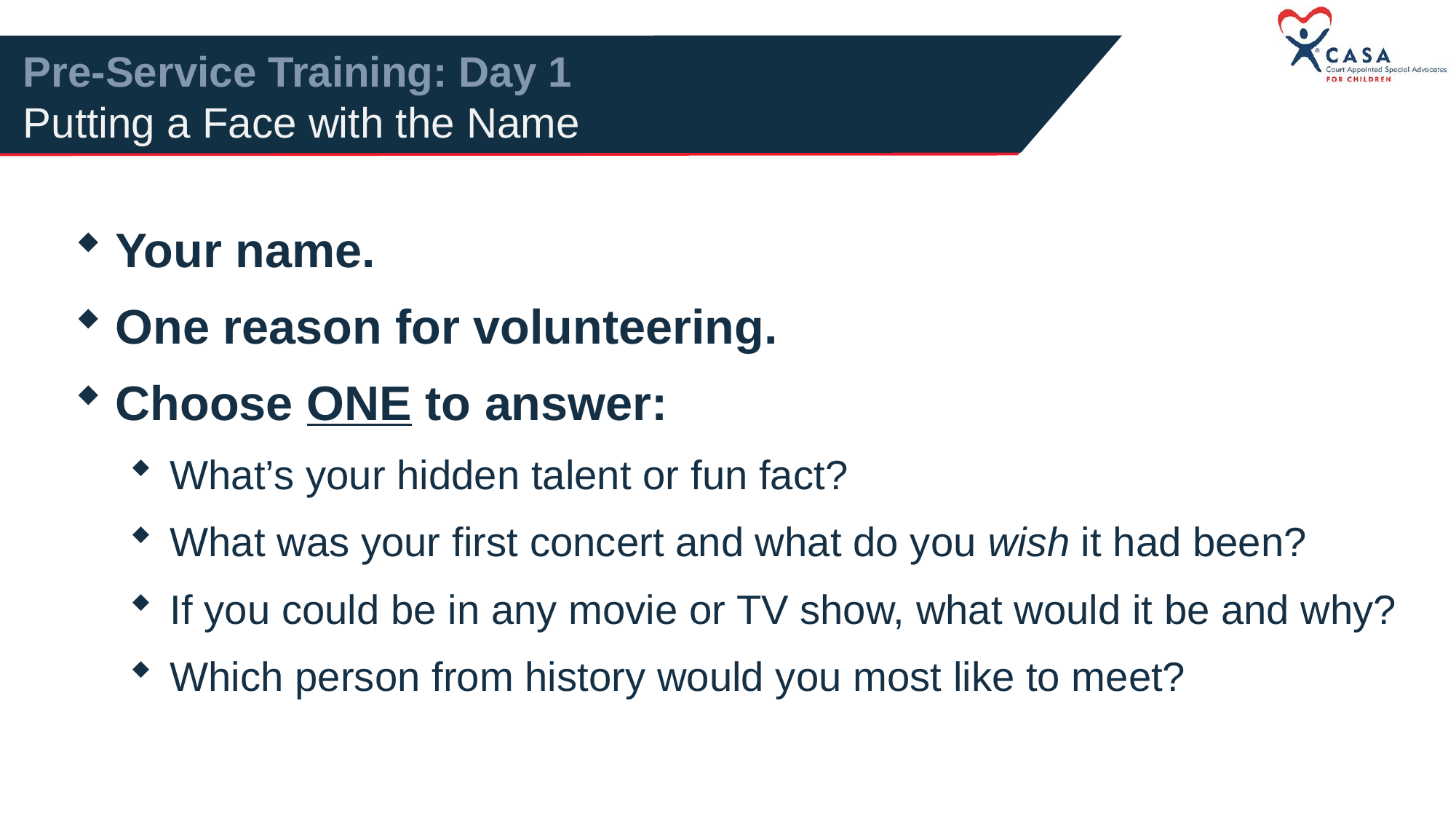

Pre-Service Training: Day 1
Putting a Face with the Name
Your name.
One reason for volunteering.
Choose ONE to answer:
What’s your hidden talent or fun fact?
What was your first concert and what do you wish it had been?
If you could be in any movie or TV show, what would it be and why?
Which person from history would you most like to meet?